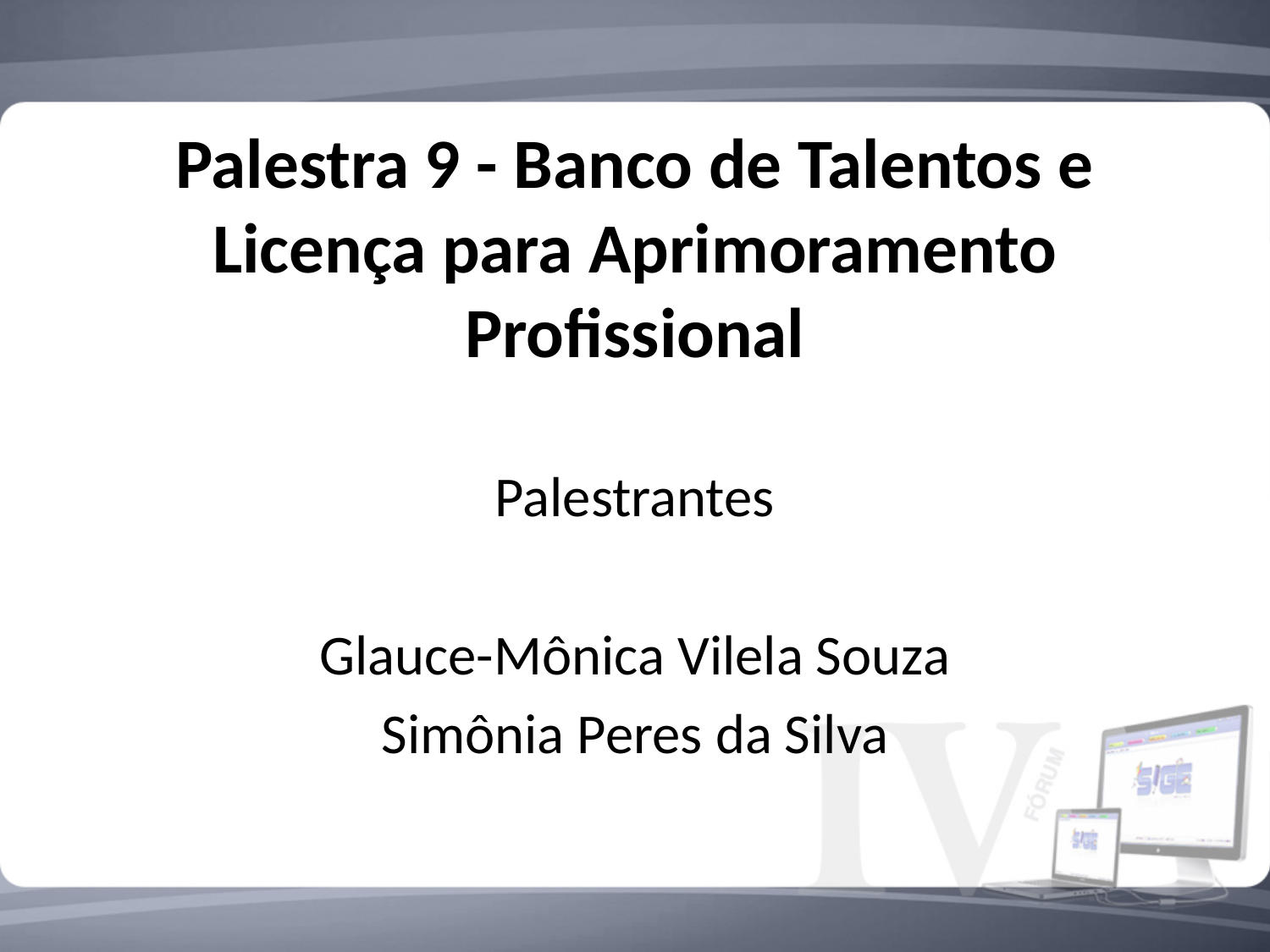

# Palestra 9 - Banco de Talentos e Licença para Aprimoramento Profissional

Palestrantes

Glauce-Mônica Vilela Souza
Simônia Peres da Silva